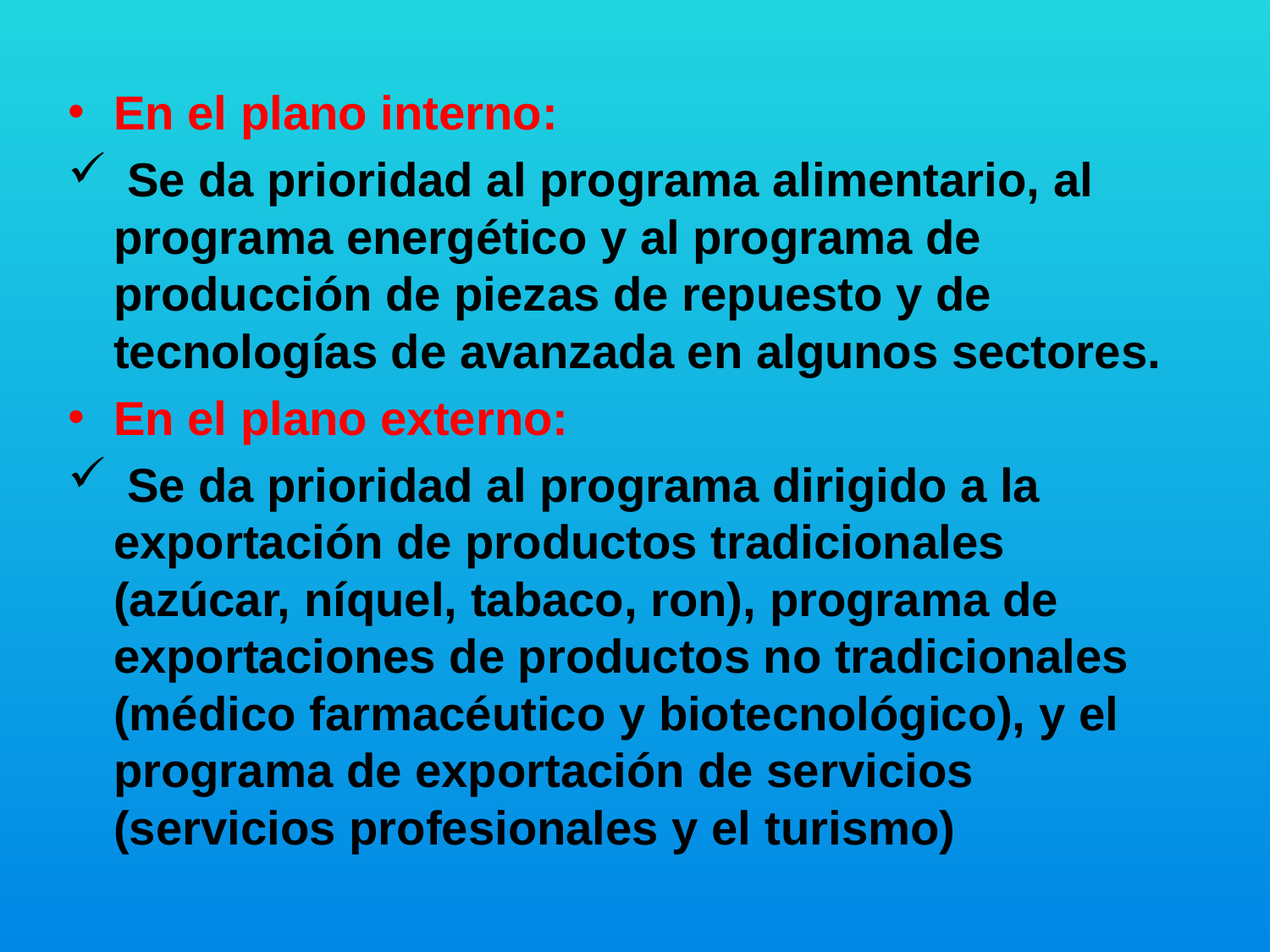

En el plano interno:
 Se da prioridad al programa alimentario, al programa energético y al programa de producción de piezas de repuesto y de tecnologías de avanzada en algunos sectores.
En el plano externo:
 Se da prioridad al programa dirigido a la exportación de productos tradicionales (azúcar, níquel, tabaco, ron), programa de exportaciones de productos no tradicionales (médico farmacéutico y biotecnológico), y el programa de exportación de servicios (servicios profesionales y el turismo)